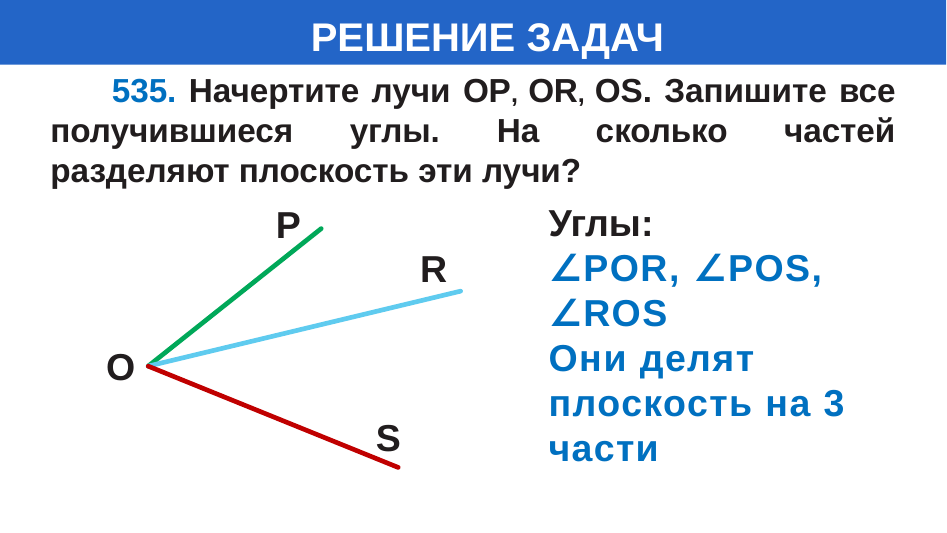

# РЕШЕНИЕ ЗАДАЧ
     535. Начертите лучи OP, OR, OS. Запишите все получившиеся углы. На сколько частей разделяют плоскость эти лучи?
Углы:
∠POR, ∠POS,
∠ROS
Они делят плоскость на 3 части
P
R

O
S